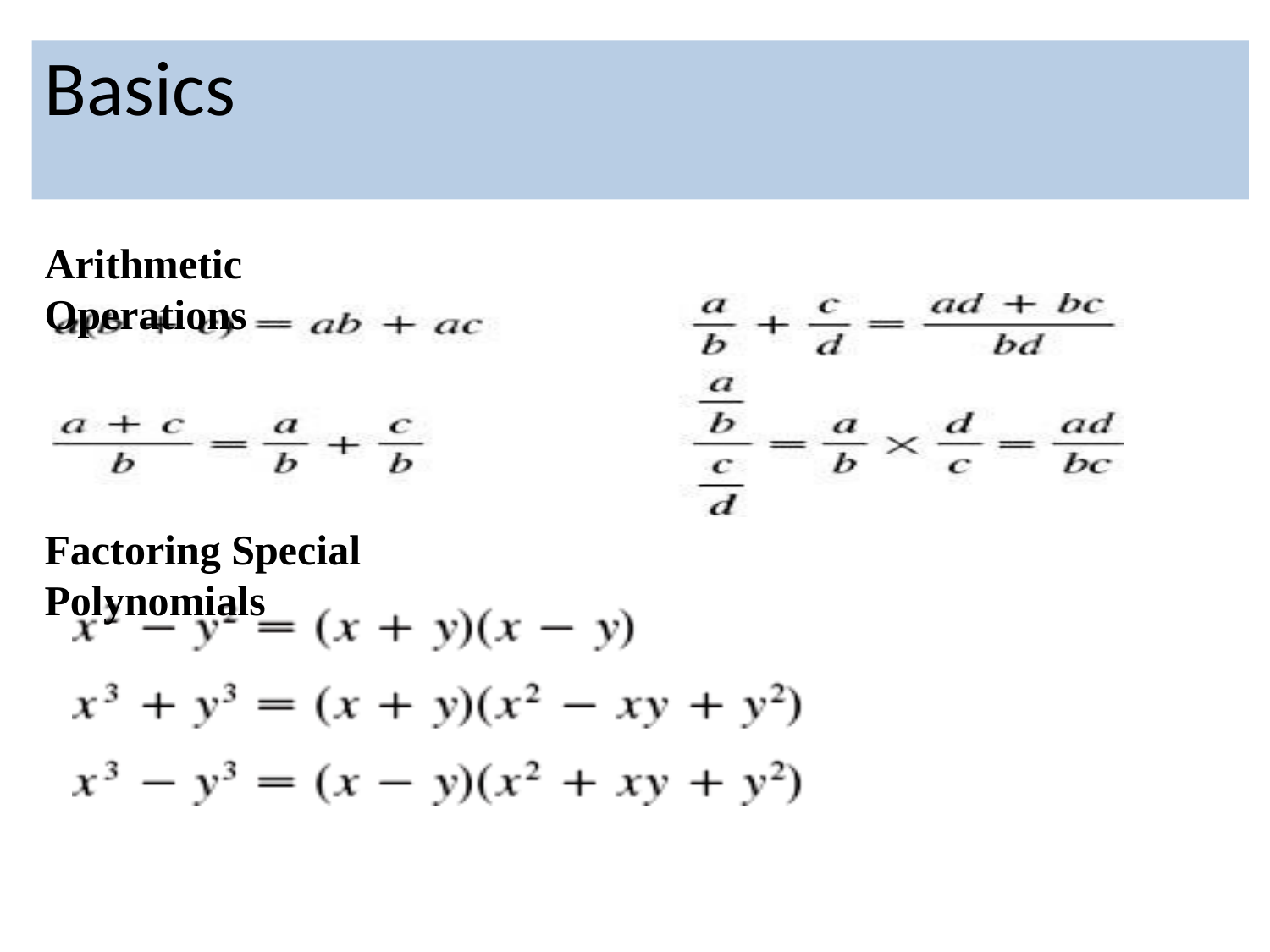

# Basics
Arithmetic Operations

Factoring Special Polynomials